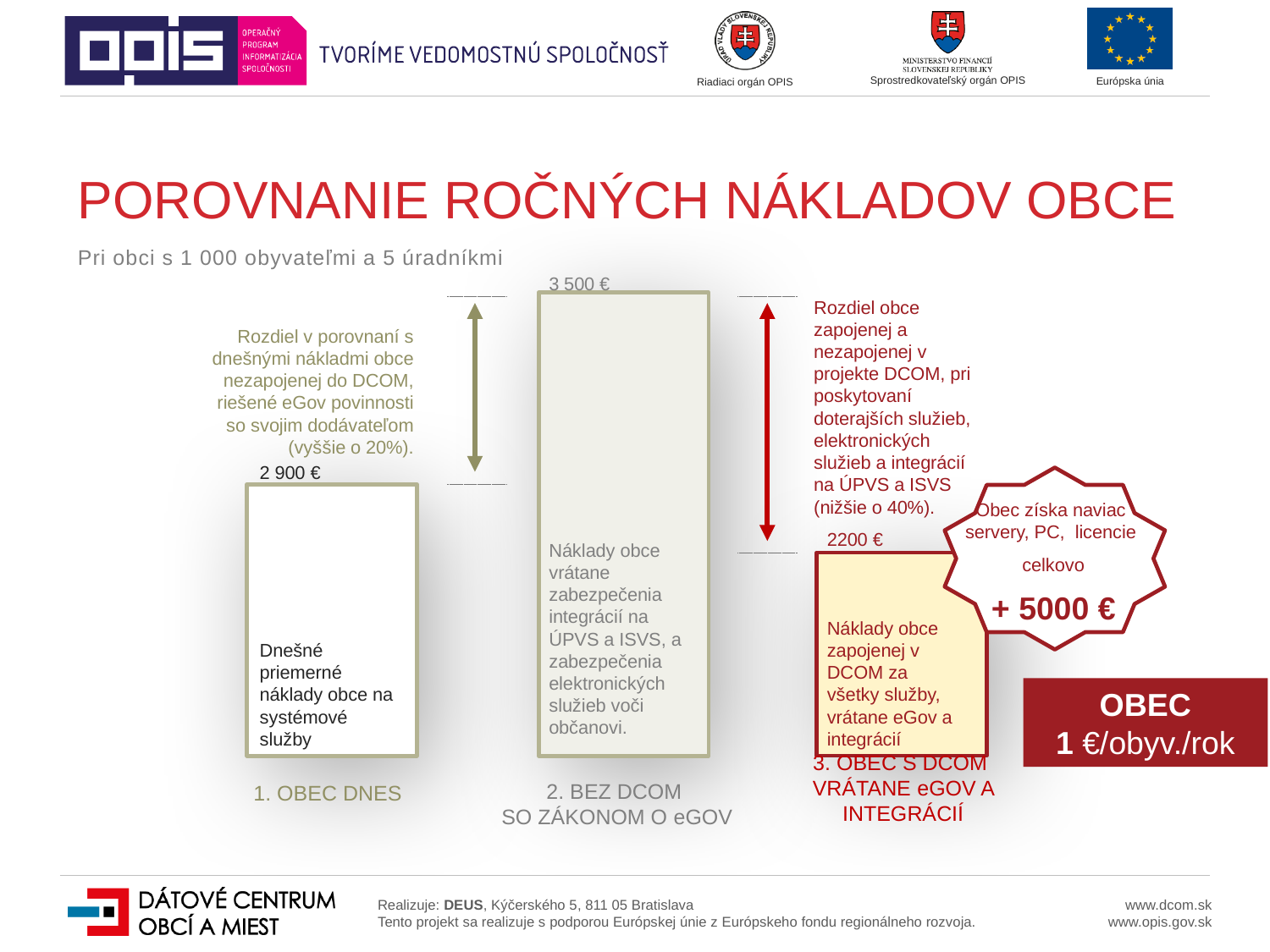

# POROVNANIE ROČNÝCH NÁKLADOV OBCE
Pri obci s 1 000 obyvateľmi a 5 úradníkmi
Rozdiel obce zapojenej a nezapojenej v projekte DCOM, pri poskytovaní doterajších služieb,  elektronických služieb a integrácií
na ÚPVS a ISVS
(nižšie o 40%).

Rozdiel v porovnaní s dnešnými nákladmi obce  nezapojenej do DCOM, riešené eGov povinnosti so svojim dodávateľom
(vyššie o 20%).

Obec získa naviac
servery, PC,  licencie

celkovo

+ 5000 €
OBEC
1 €/obyv./rok
3 500 €

Náklady obce vrátane zabezpečenia integrácií na ÚPVS a ISVS, a zabezpečenia elektronických služieb voči občanovi.

2 900 €

Dnešné priemerné náklady obce na systémové služby

2200 €

Náklady obce zapojenej v DCOM za všetky služby, vrátane eGov a integrácií
1. OBEC DNES
3. OBEC S dcom
VRÁTANE eGOV A INTEGRÁCIÍ
2. Bez dcom
so zákonom o eGov